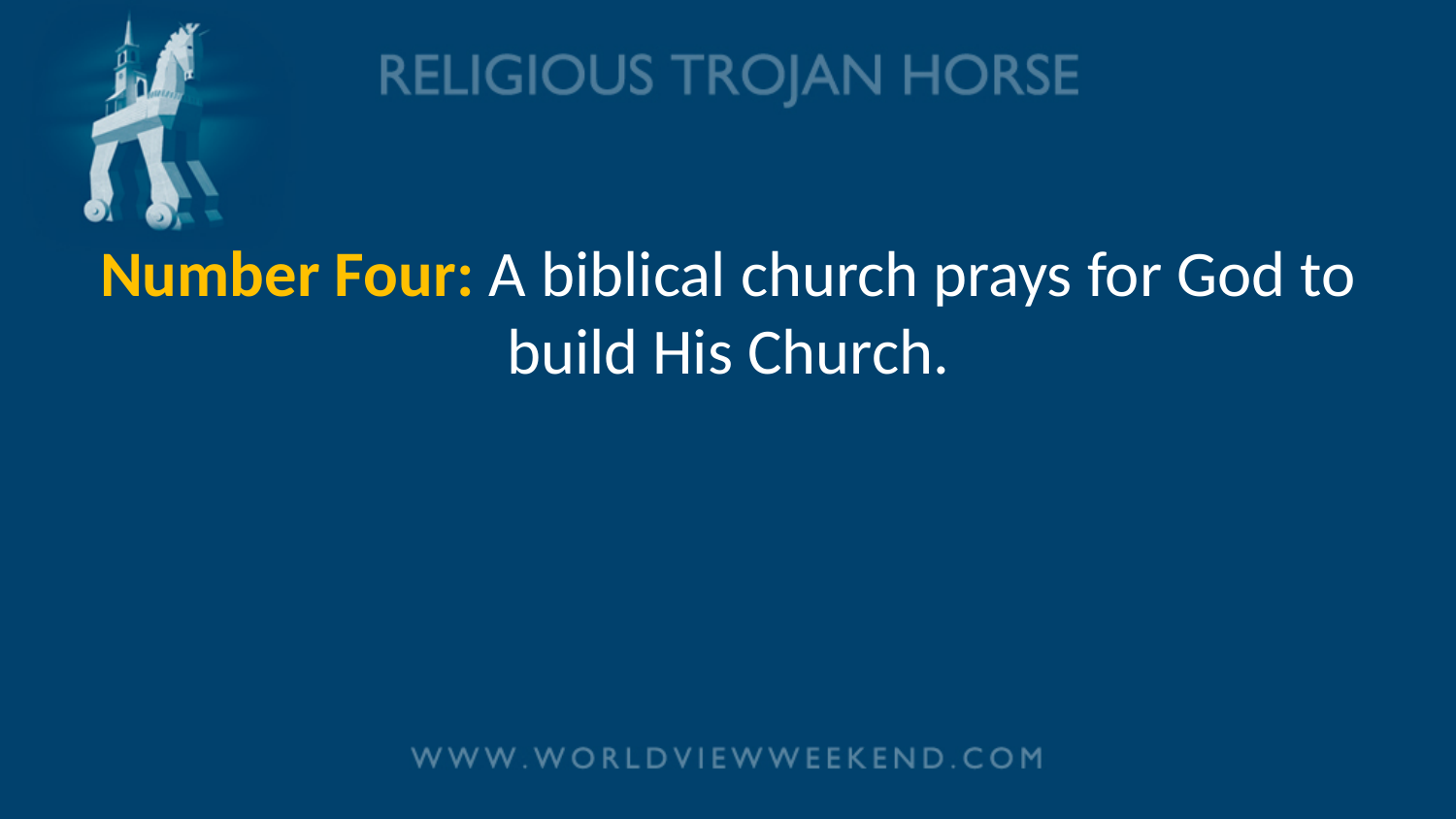

# Number Four: A biblical church prays for God to build His Church.